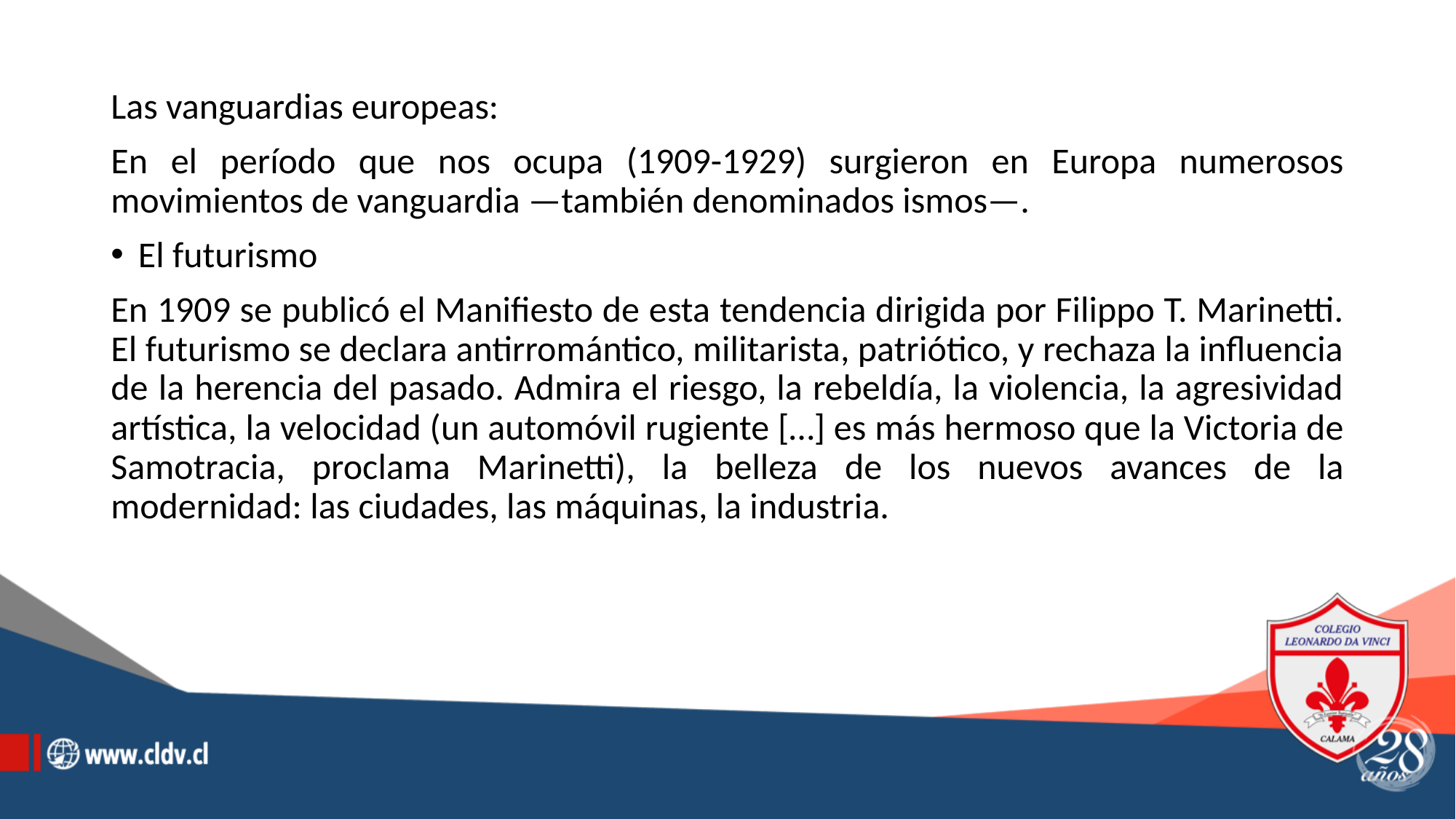

Las vanguardias europeas:
En el período que nos ocupa (1909-1929) surgieron en Europa numerosos movimientos de vanguardia —también denominados ismos—.
El futurismo
En 1909 se publicó el Manifiesto de esta tendencia dirigida por Filippo T. Marinetti. El futurismo se declara antirromántico, militarista, patriótico, y rechaza la influencia de la herencia del pasado. Admira el riesgo, la rebeldía, la violencia, la agresividad artística, la velocidad (un automóvil rugiente […] es más hermoso que la Victoria de Samotracia, proclama Marinetti), la belleza de los nuevos avances de la modernidad: las ciudades, las máquinas, la industria.